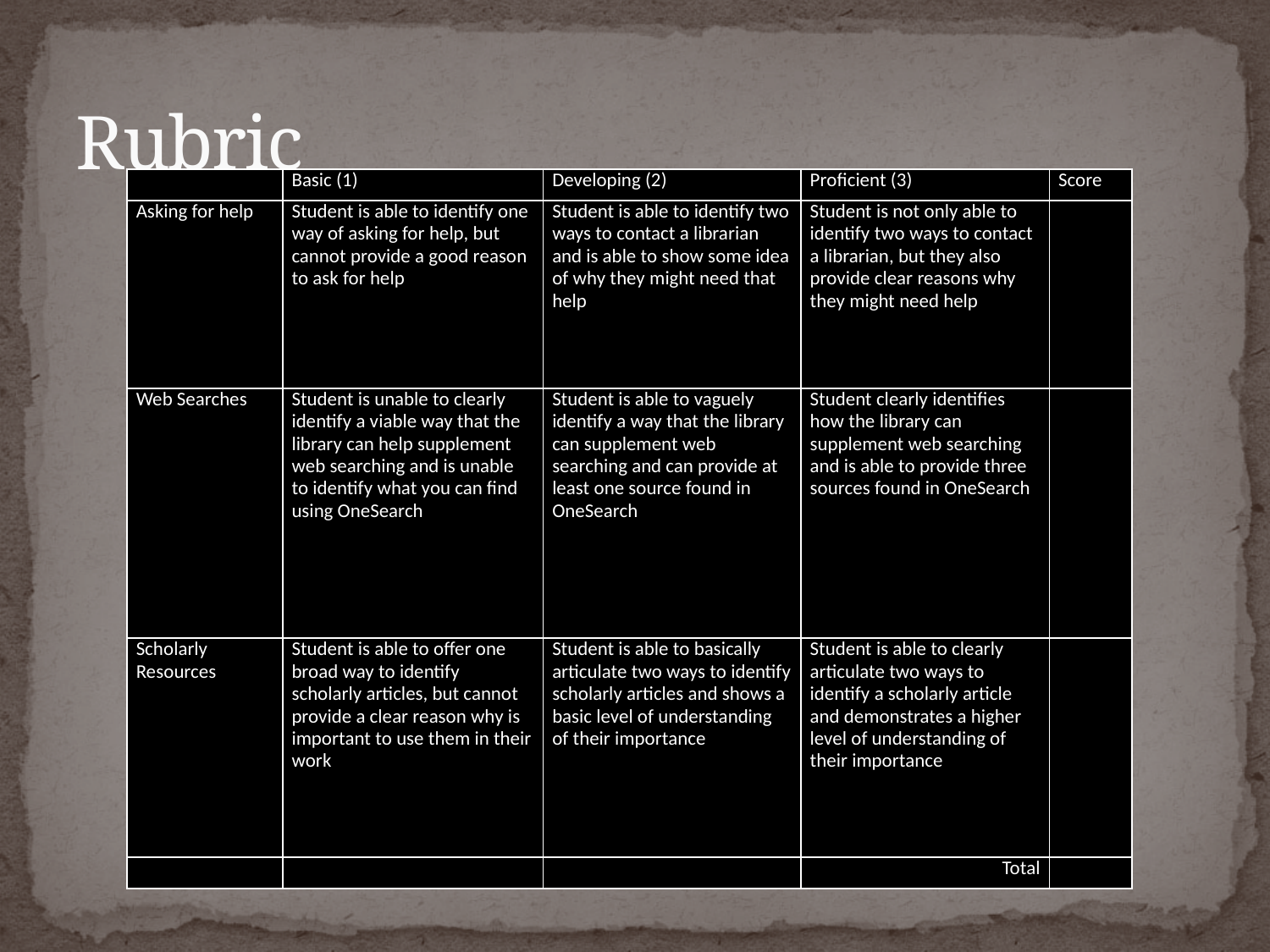

# Rubric
|  | Basic (1) | Developing (2) | Proficient (3) | Score |
| --- | --- | --- | --- | --- |
| Asking for help | Student is able to identify one way of asking for help, but cannot provide a good reason to ask for help | Student is able to identify two ways to contact a librarian and is able to show some idea of why they might need that help | Student is not only able to identify two ways to contact a librarian, but they also provide clear reasons why they might need help |  |
| Web Searches | Student is unable to clearly identify a viable way that the library can help supplement web searching and is unable to identify what you can find using OneSearch | Student is able to vaguely identify a way that the library can supplement web searching and can provide at least one source found in OneSearch | Student clearly identifies how the library can supplement web searching and is able to provide three sources found in OneSearch |  |
| Scholarly Resources | Student is able to offer one broad way to identify scholarly articles, but cannot provide a clear reason why is important to use them in their work | Student is able to basically articulate two ways to identify scholarly articles and shows a basic level of understanding of their importance | Student is able to clearly articulate two ways to identify a scholarly article and demonstrates a higher level of understanding of their importance |  |
|  |  |  | Total |  |